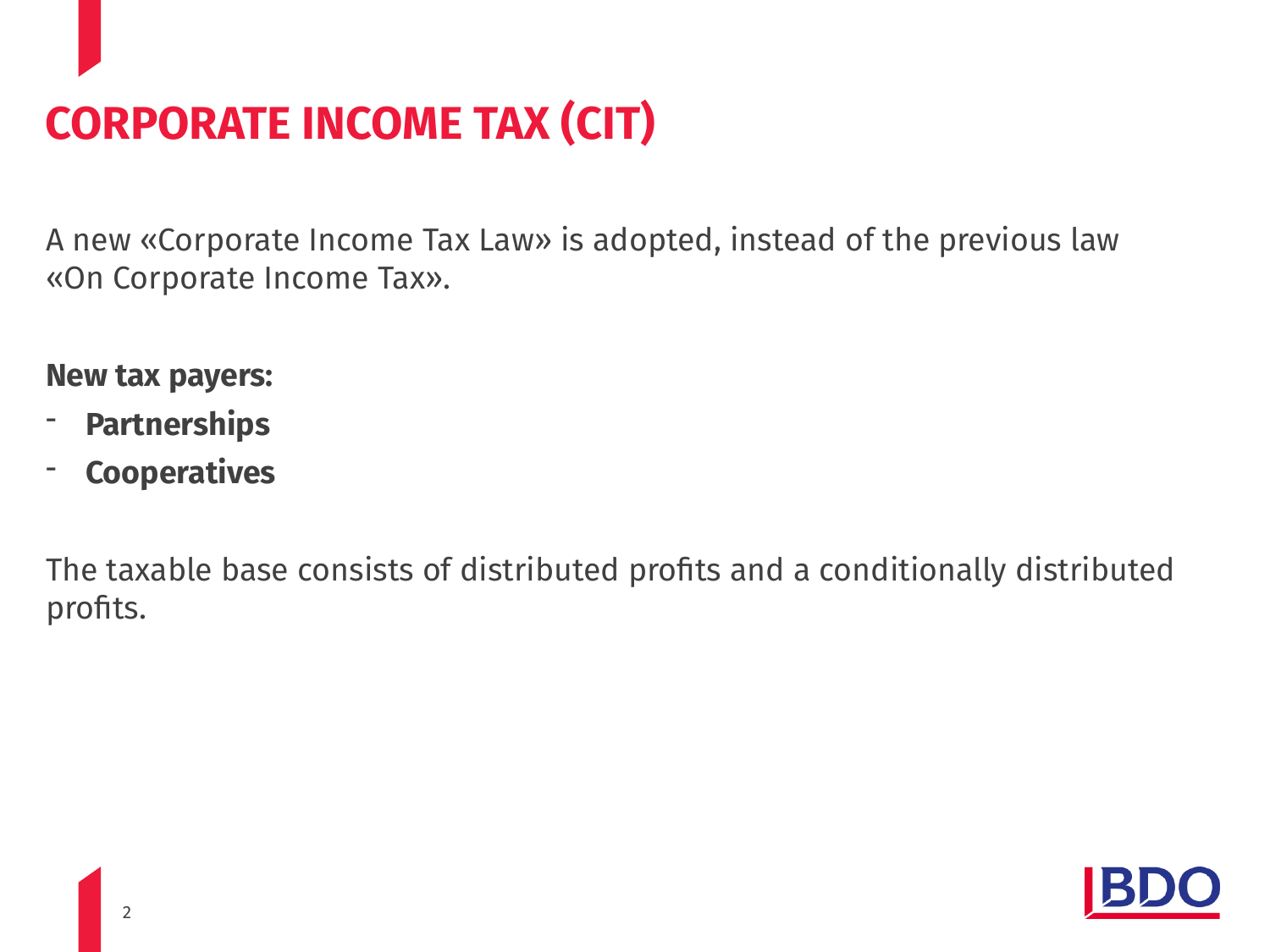

# CORPORATE INCOME TAX (CIT)

A new «Corporate Income Tax Law» is adopted, instead of the previous law  «On Corporate Income Tax».

New tax payers:
Partnerships
Cooperatives

The taxable base consists of distributed profits and a conditionally distributed profits.